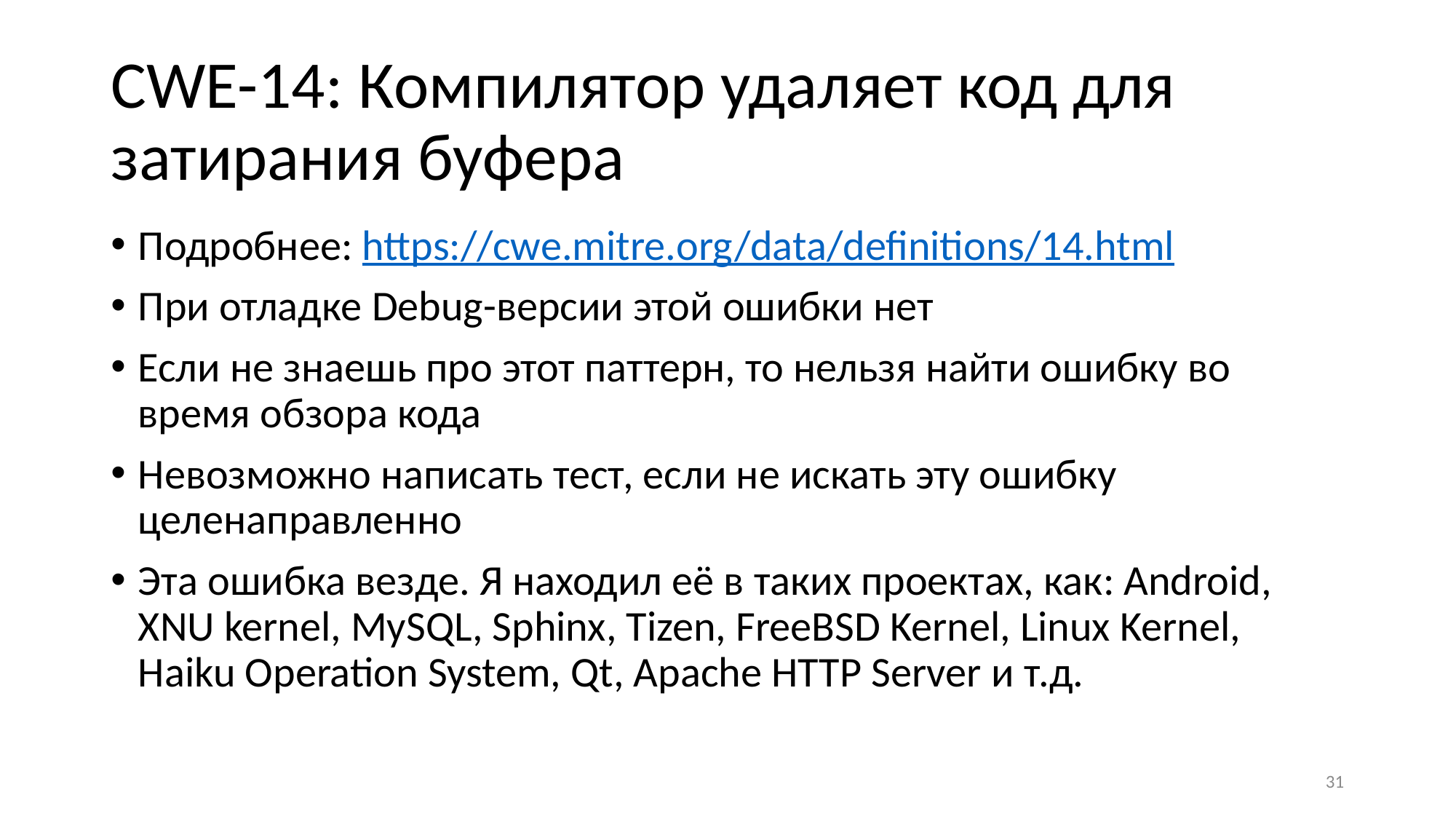

# CWE-14: Компилятор удаляет код для затирания буфера
Подробнее: https://cwe.mitre.org/data/definitions/14.html
При отладке Debug-версии этой ошибки нет
Если не знаешь про этот паттерн, то нельзя найти ошибку во время обзора кода
Невозможно написать тест, если не искать эту ошибку целенаправленно
Эта ошибка везде. Я находил её в таких проектах, как: Android, XNU kernel, MySQL, Sphinx, Tizen, FreeBSD Kernel, Linux Kernel, Haiku Operation System, Qt, Apache HTTP Server и т.д.
31